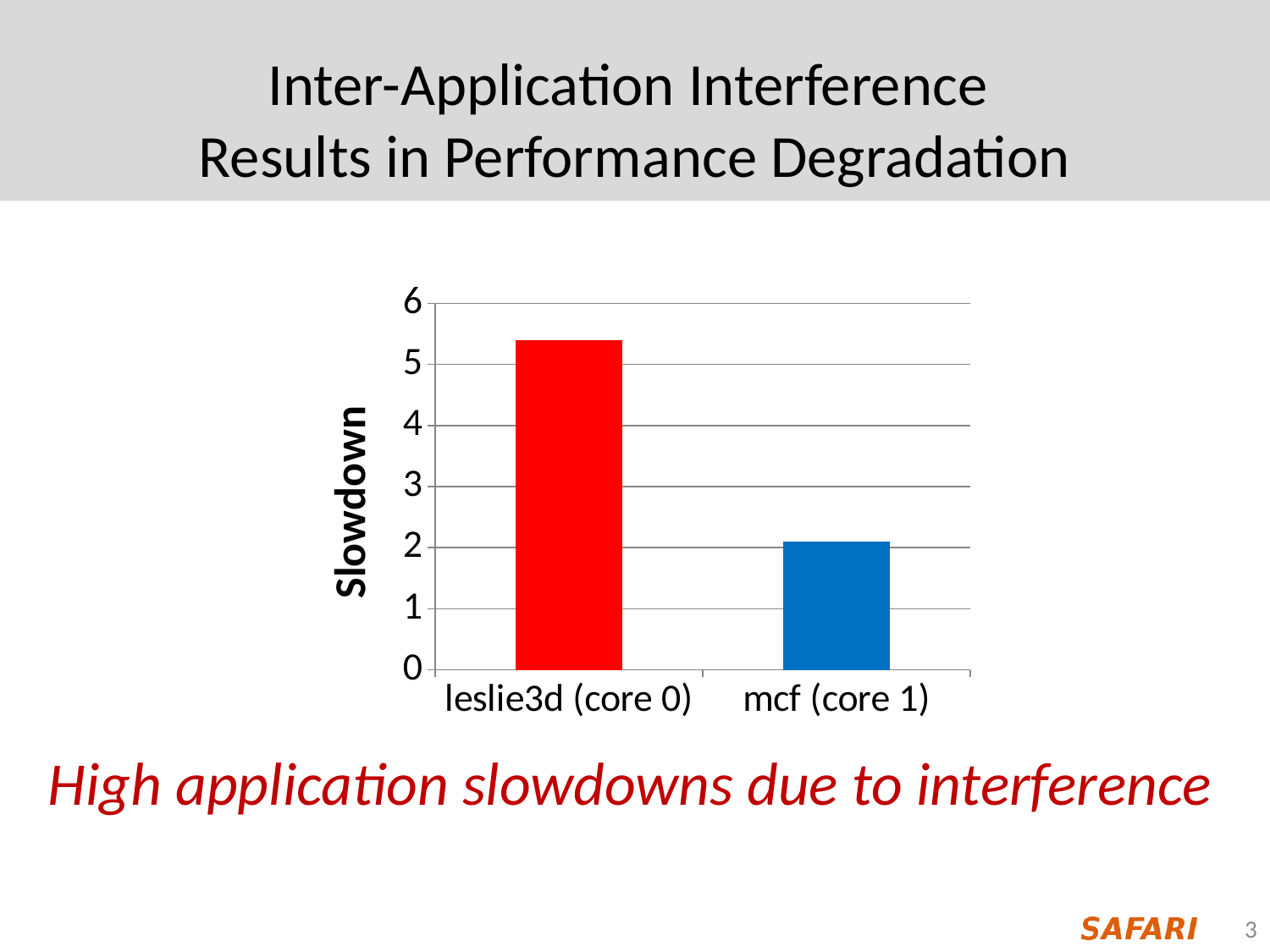

# Inter-Application Interference Results in Performance Degradation

High application slowdowns due to interference

### Chart

| Category | Slowdown |
|---|---|
| leslie3d (core 0) | 5.4 |
| mcf (core 1) | 2.1 |
3